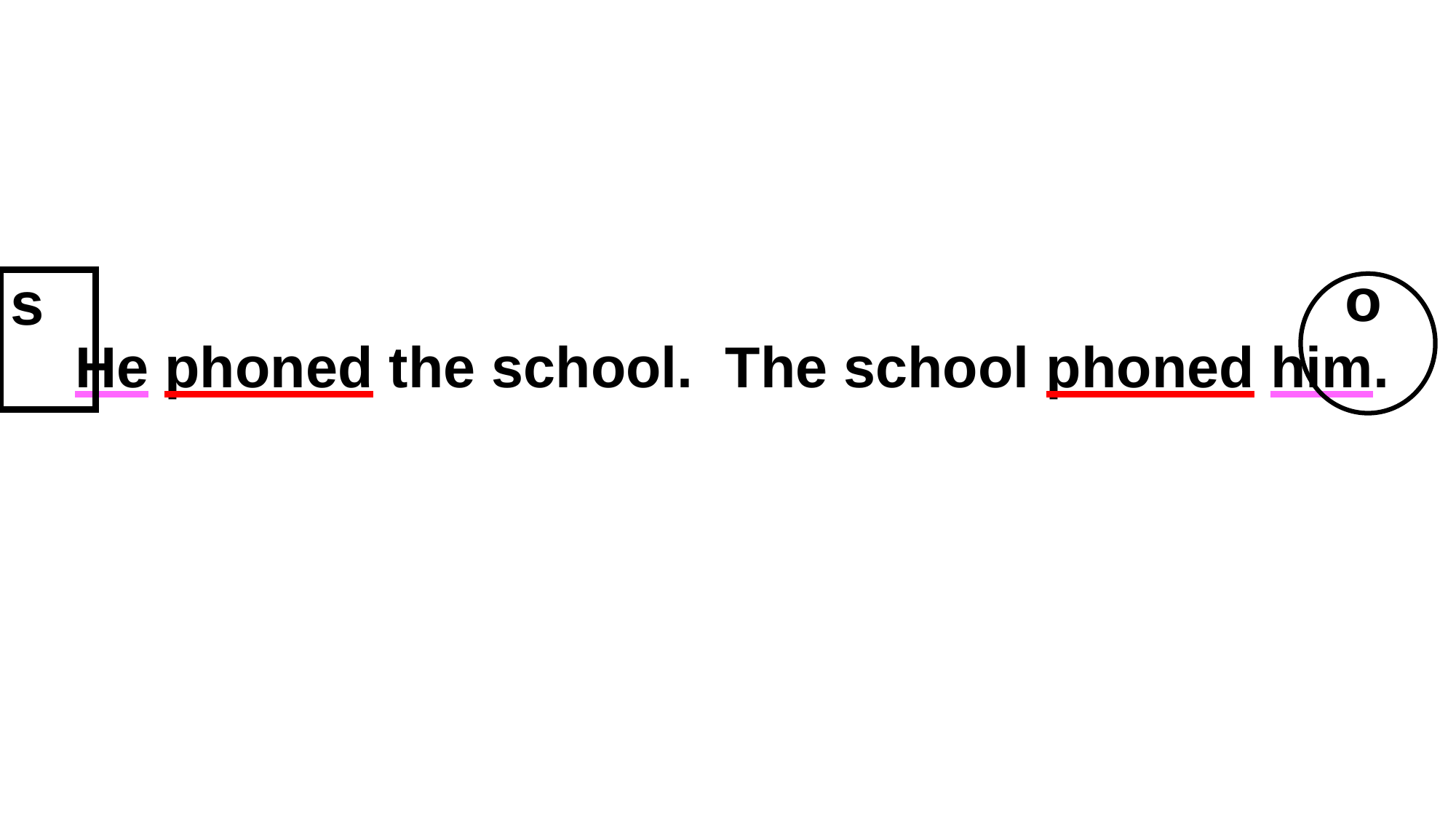

o
s

He phoned the school.  The school phoned him.